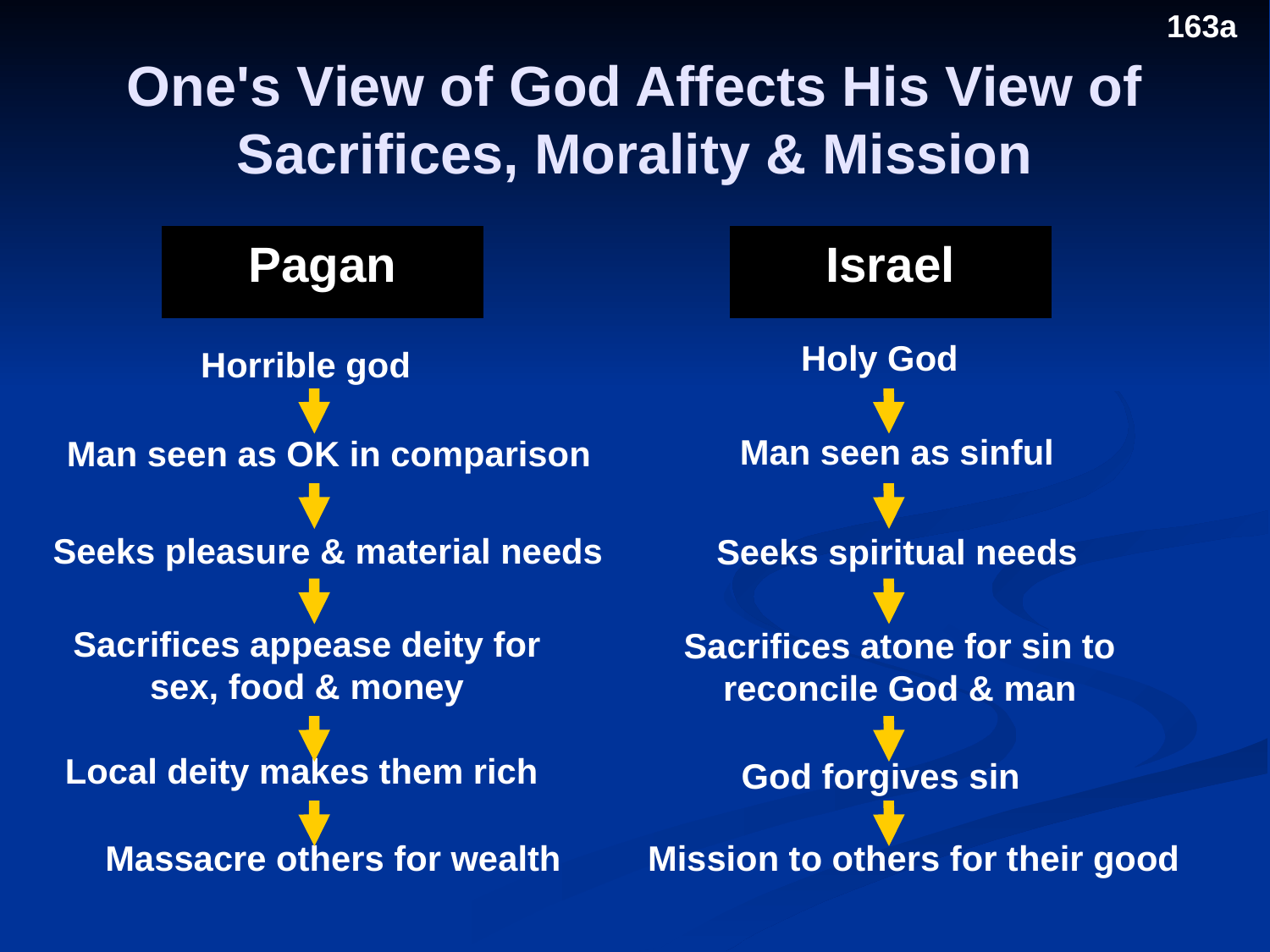

163a
# One's View of God Affects His View of Sacrifices, Morality & Mission
Pagan
Israel
Holy God
Horrible god

Man seen as sinful
Man seen as OK in comparison

Seeks pleasure & material needs
Seeks spiritual needs

Sacrifices appease deity for sex, food & money
Sacrifices atone for sin to reconcile God & man

Local deity makes them rich
God forgives sin

Massacre others for wealth
Mission to others for their good